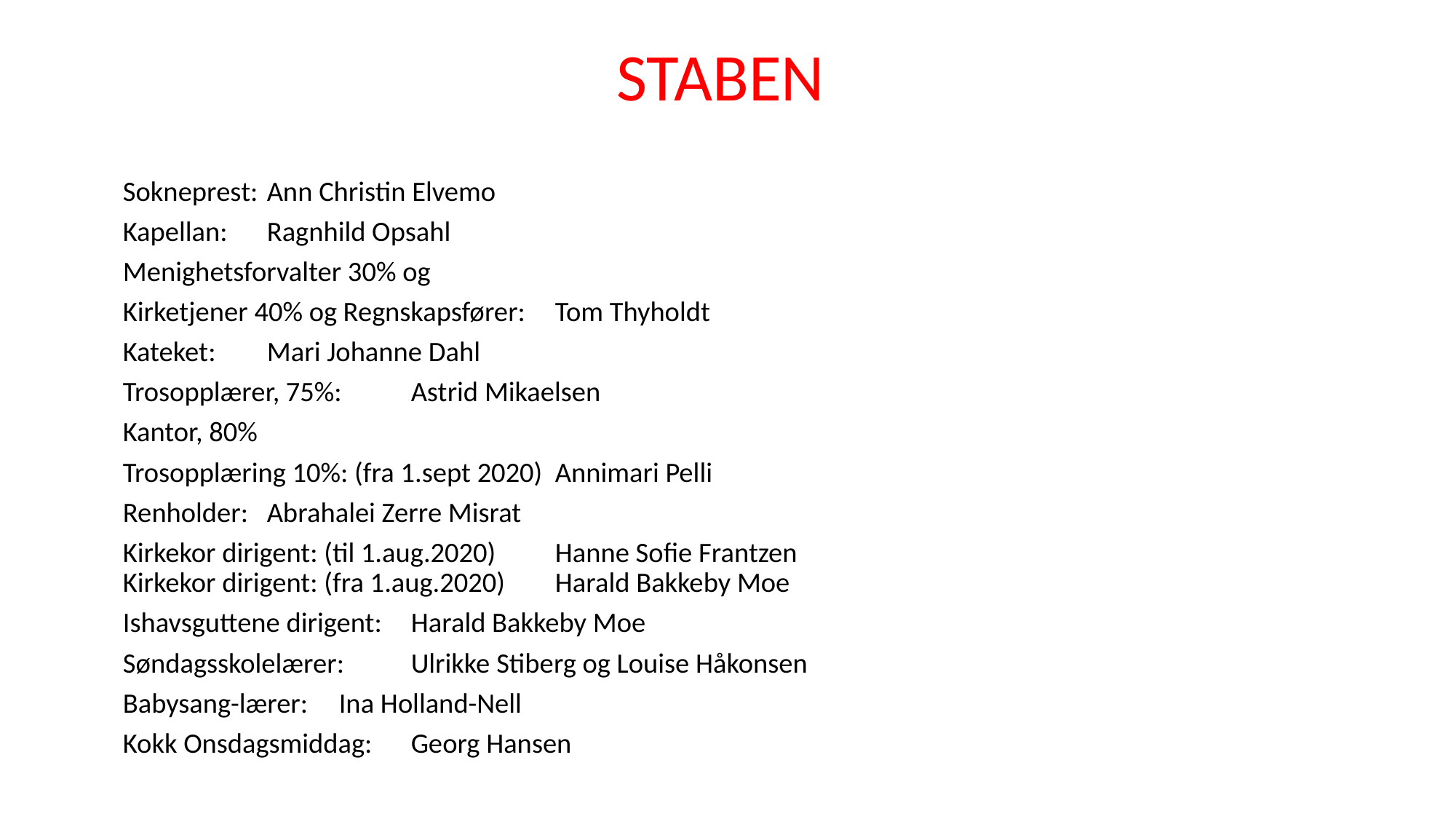

# STABEN
Sokneprest: 				Ann Christin Elvemo
Kapellan: 				Ragnhild Opsahl
Menighetsforvalter 30% og
Kirketjener 40% og Regnskapsfører: 	Tom Thyholdt
Kateket: 					Mari Johanne Dahl
Trosopplærer, 75%:			Astrid Mikaelsen
Kantor, 80%
Trosopplæring 10%: (fra 1.sept 2020)	Annimari Pelli
Renholder: 				Abrahalei Zerre Misrat
Kirkekor dirigent: (til 1.aug.2020)		Hanne Sofie Frantzen                                                                                                Kirkekor dirigent: (fra 1.aug.2020) 		Harald Bakkeby Moe
Ishavsguttene dirigent: 			Harald Bakkeby Moe
Søndagsskolelærer: 			Ulrikke Stiberg og Louise Håkonsen
Babysang-lærer: 				Ina Holland-Nell
Kokk Onsdagsmiddag: 			Georg Hansen